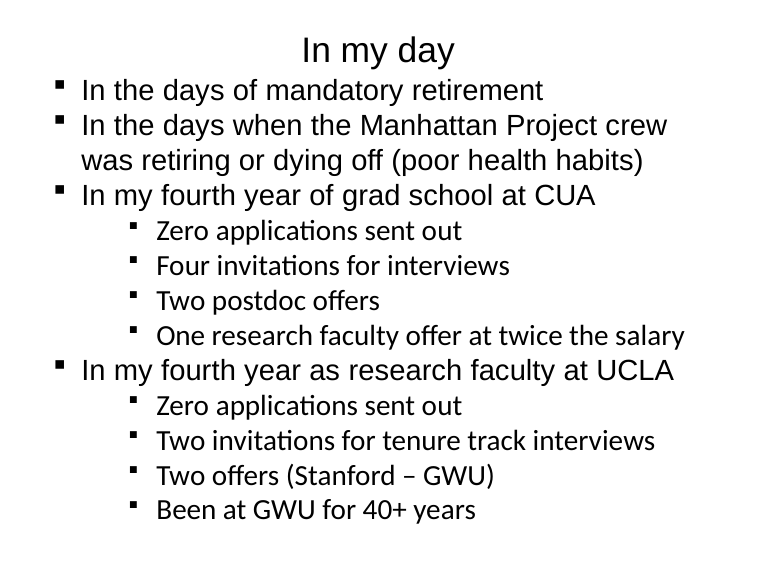

# In my day
In the days of mandatory retirement
In the days when the Manhattan Project crew was retiring or dying off (poor health habits)
In my fourth year of grad school at CUA
Zero applications sent out
Four invitations for interviews
Two postdoc offers
One research faculty offer at twice the salary
In my fourth year as research faculty at UCLA
Zero applications sent out
Two invitations for tenure track interviews
Two offers (Stanford – GWU)
Been at GWU for 40+ years